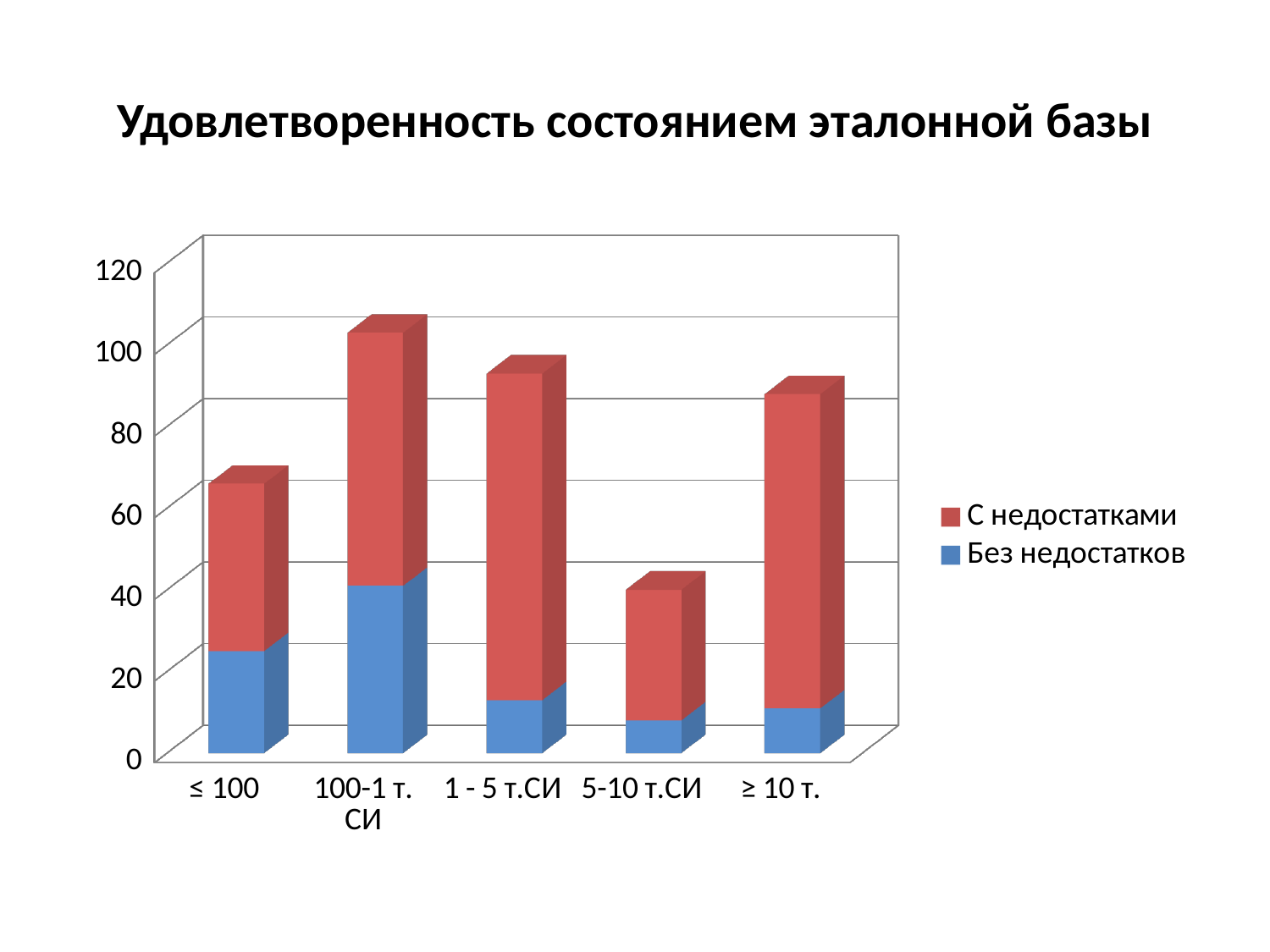

# Удовлетворенность состоянием эталонной базы

[unsupported chart]